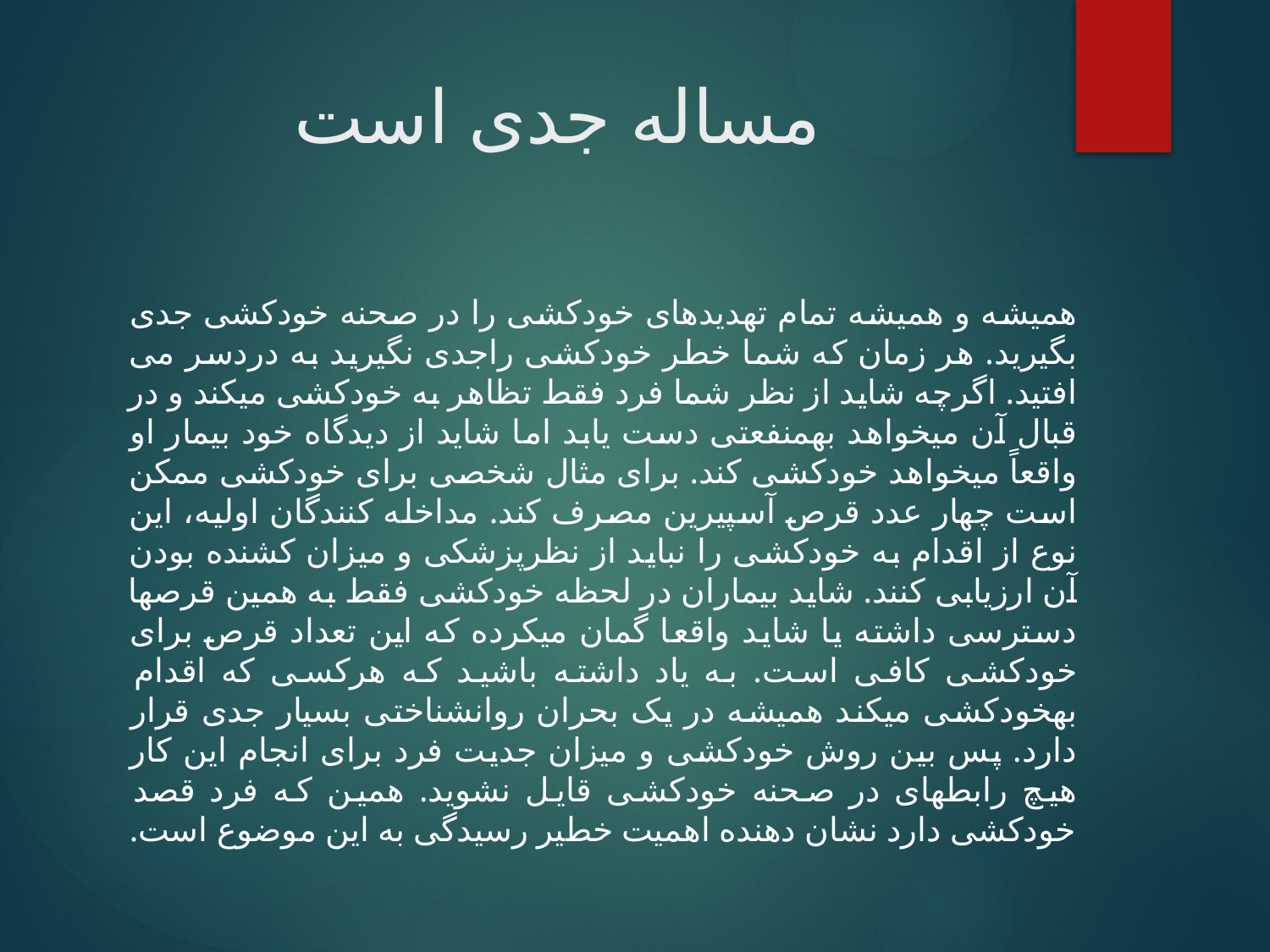

# مساله جدی است
همیشه و همیشه تمام تهدیدهای خودکشی را در صحنه خودکشی جدی بگیرید. هر زمان که شما خطر خودکشی راجدی نگیرید به دردسر می افتید. اگرچه شاید از نظر شما فرد فقط تظاهر به خودکشی میکند و در قبال آن میخواهد بهمنفعتی دست یابد اما شاید از دیدگاه خود بیمار او واقعاً میخواهد خودکشی کند. برای مثال شخصی برای خودکشی ممکن است چهار عدد قرص آسپیرین مصرف کند. مداخله کنندگان اولیه، این نوع از اقدام به خودکشی را نباید از نظرپزشکی و میزان کشنده بودن آن ارزیابی کنند. شاید بیماران در لحظه خودکشی فقط به همین قرصها دسترسی داشته یا شاید واقعا گمان میکرده که این تعداد قرص برای خودکشی کافی است. به یاد داشته باشید که هرکسی که اقدام بهخودکشی میکند همیشه در یک بحران روانشناختی بسیار جدی قرار دارد. پس بین روش خودکشی و میزان جدیت فرد برای انجام این کار هیچ رابطهای در صحنه خودکشی قایل نشوید. همین که فرد قصد خودکشی دارد نشان دهنده اهمیت خطیر رسیدگی به این موضوع است.